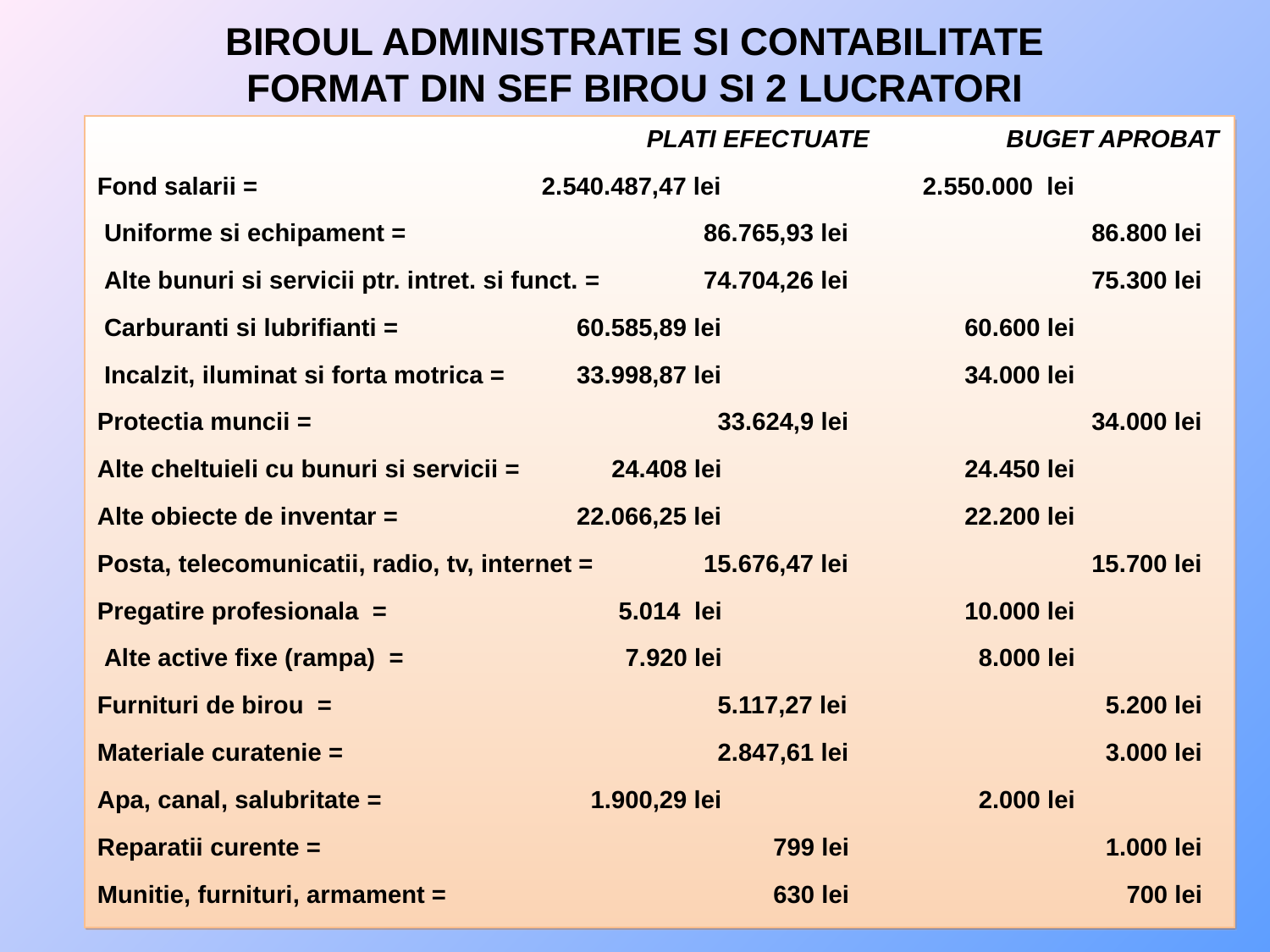

# BIROUL ADMINISTRATIE SI CONTABILITATE FORMAT DIN SEF BIROU SI 2 LUCRATORI
				               PLATI EFECTUATE	            BUGET APROBAT
Fond salarii =  			2.540.487,47 lei 	 	2.550.000  lei
 Uniforme si echipament =  		     86.765,93 lei		      86.800 lei
 Alte bunuri si servicii ptr. intret. si funct. = 	     74.704,26 lei		      75.300 lei
 Carburanti si lubrifianti = 		     60.585,89 lei		      60.600 lei
 Incalzit, iluminat si forta motrica = 	     33.998,87 lei		      34.000 lei
Protectia muncii = 			       33.624,9 lei		      34.000 lei
Alte cheltuieli cu bunuri si servicii = 	          24.408 lei 		      24.450 lei
Alte obiecte de inventar = 		     22.066,25 lei 		      22.200 lei
Posta, telecomunicatii, radio, tv, internet = 	     15.676,47 lei 		      15.700 lei
Pregatire profesionala  =  		           5.014  lei 		      10.000 lei
 Alte active fixe (rampa)  = 		            7.920 lei		        8.000 lei
Furnituri de birou  = 			       5.117,27 lei 		        5.200 lei
Materiale curatenie = 			       2.847,61 lei 		        3.000 lei
Apa, canal, salubritate = 		       1.900,29 lei 		        2.000 lei
Reparatii curente =  			               799 lei 		        1.000 lei
Munitie, furnituri, armament = 		               630 lei 		           700 lei